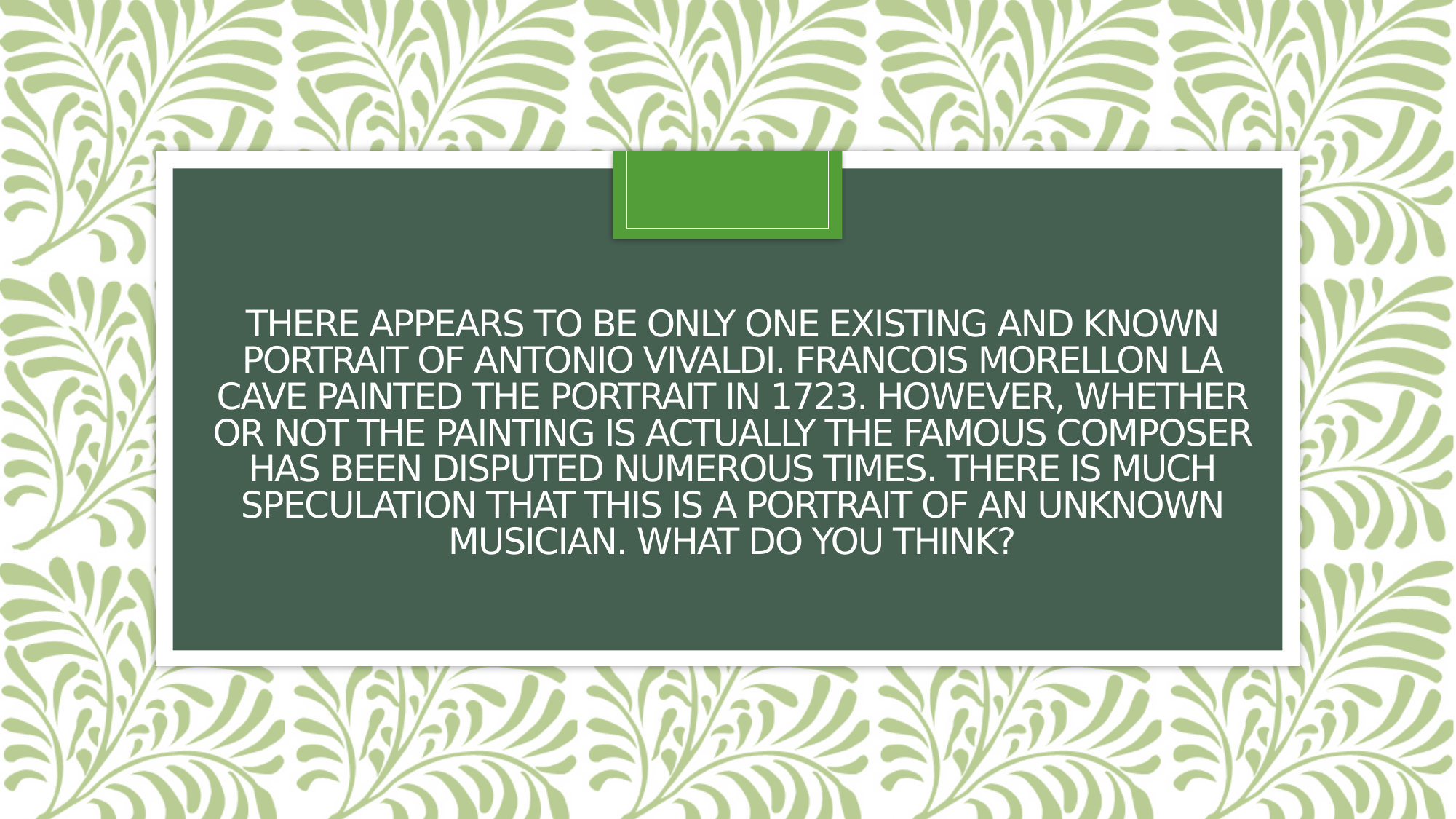

# There appears to be only one existing and known portrait of Antonio Vivaldi. Francois Morellon La Cave painted the portrait in 1723. However, whether or not the painting is actually the famous composer has been disputed numerous times. There is much speculation that this is a portrait of an unknown musician. What do you think?